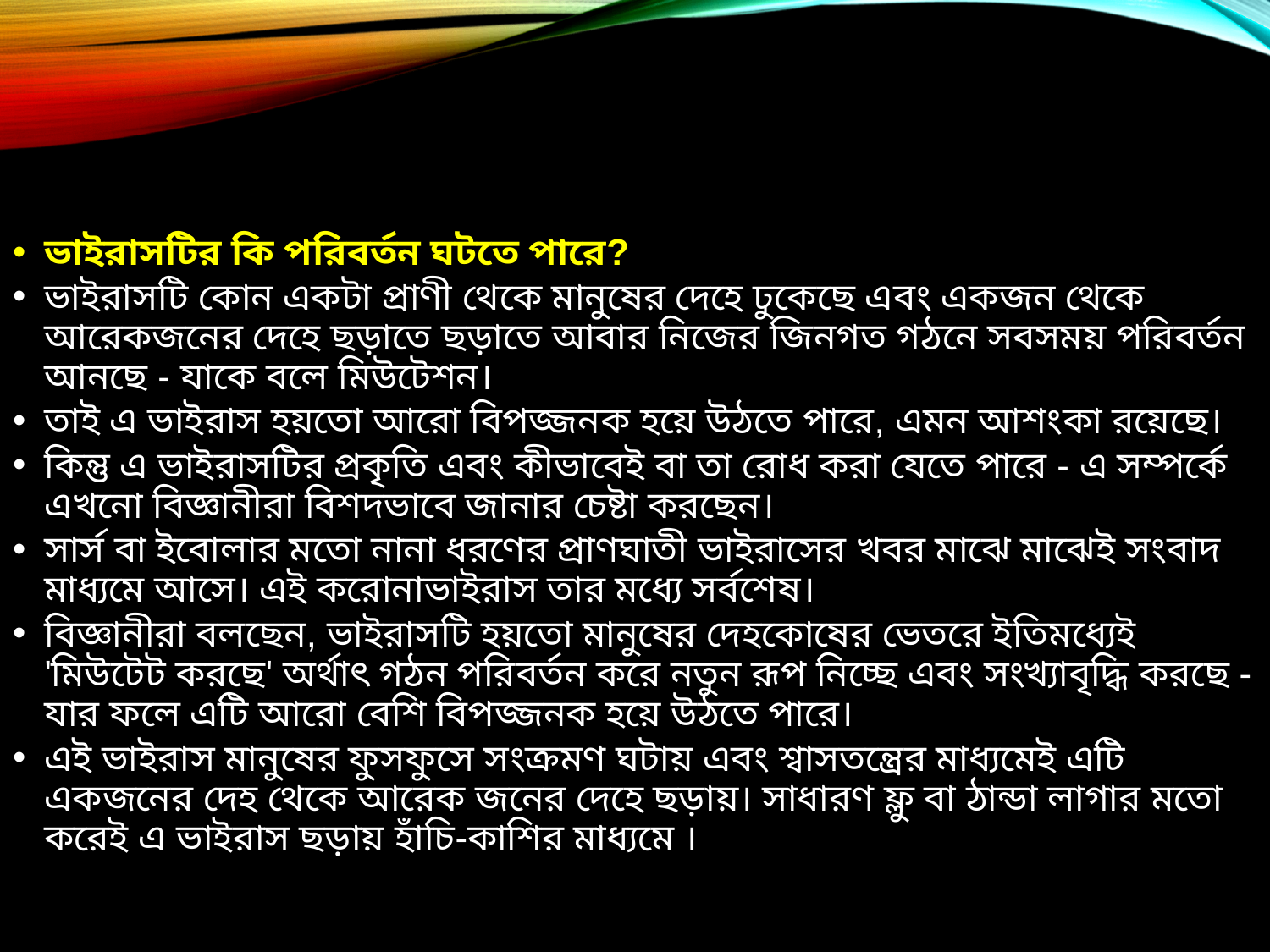

ভাইরাসটির কি পরিবর্তন ঘটতে পারে?
ভাইরাসটি কোন একটা প্রাণী থেকে মানুষের দেহে ঢুকেছে এবং একজন থেকে আরেকজনের দেহে ছড়াতে ছড়াতে আবার নিজের জিনগত গঠনে সবসময় পরিবর্তন আনছে - যাকে বলে মিউটেশন।
তাই এ ভাইরাস হয়তো আরো বিপজ্জনক হয়ে উঠতে পারে, এমন আশংকা রয়েছে।
কিন্তু এ ভাইরাসটির প্রকৃতি এবং কীভাবেই বা তা রোধ করা যেতে পারে - এ সম্পর্কে এখনো বিজ্ঞানীরা বিশদভাবে জানার চেষ্টা করছেন।
সার্স বা ইবোলার মতো নানা ধরণের প্রাণঘাতী ভাইরাসের খবর মাঝে মাঝেই সংবাদ মাধ্যমে আসে। এই করোনাভাইরাস তার মধ্যে সর্বশেষ।
বিজ্ঞানীরা বলছেন, ভাইরাসটি হয়তো মানুষের দেহকোষের ভেতরে ইতিমধ্যেই 'মিউটেট করছে' অর্থাৎ গঠন পরিবর্তন করে নতুন রূপ নিচ্ছে এবং সংখ্যাবৃদ্ধি করছে - যার ফলে এটি আরো বেশি বিপজ্জনক হয়ে উঠতে পারে।
এই ভাইরাস মানুষের ফুসফুসে সংক্রমণ ঘটায় এবং শ্বাসতন্ত্রের মাধ্যমেই এটি একজনের দেহ থেকে আরেক জনের দেহে ছড়ায়। সাধারণ ফ্লু বা ঠান্ডা লাগার মতো করেই এ ভাইরাস ছড়ায় হাঁচি-কাশির মাধ্যমে ।